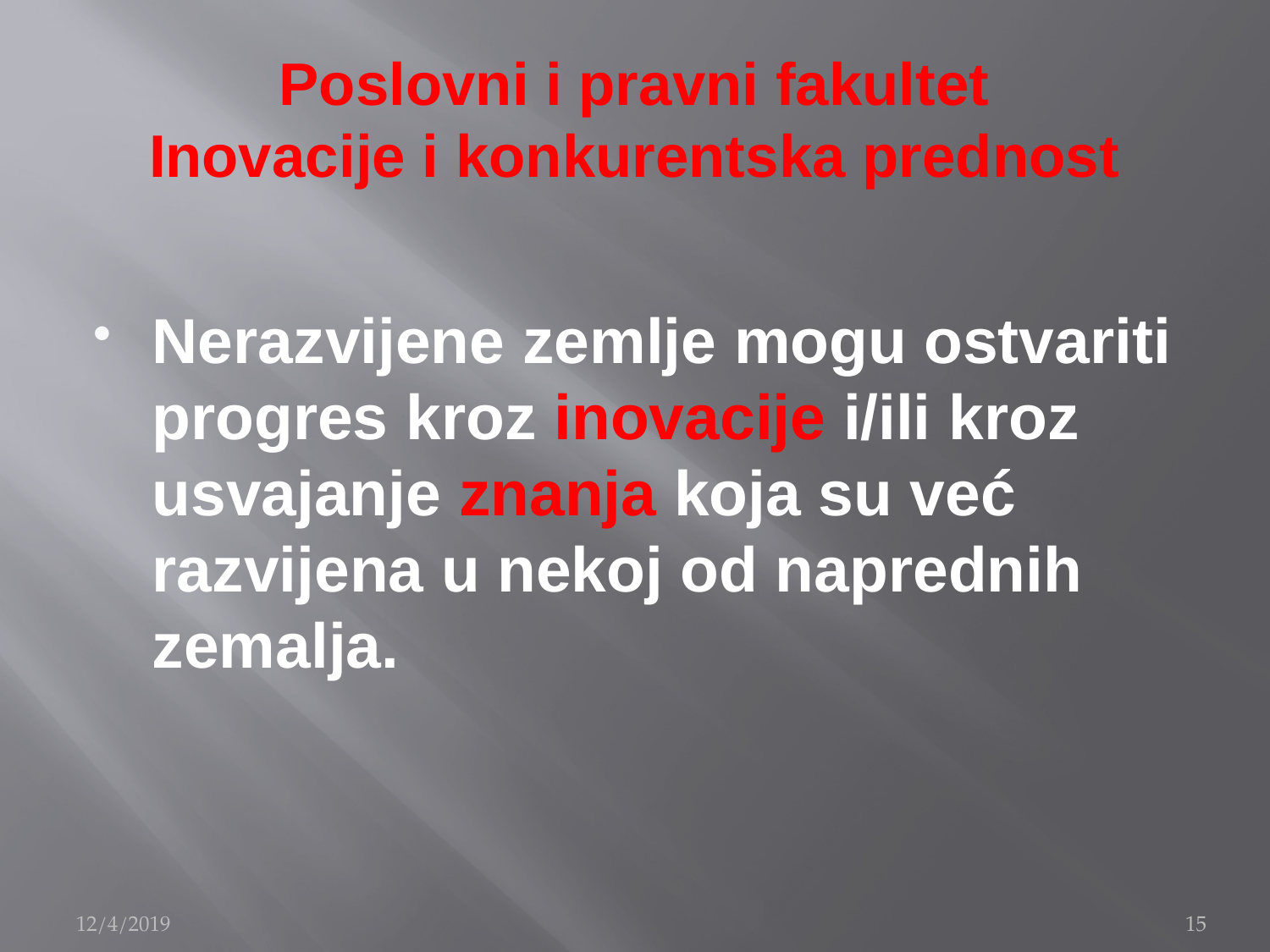

# Poslovni i pravni fakultet Inovacije i konkurentska prednost

Nerazvijene zemlje mogu ostvariti progres kroz inovacije i/ili kroz usvajanje znanja koja su već razvijena u nekoj od naprednih zemalja.
12/4/2019
15